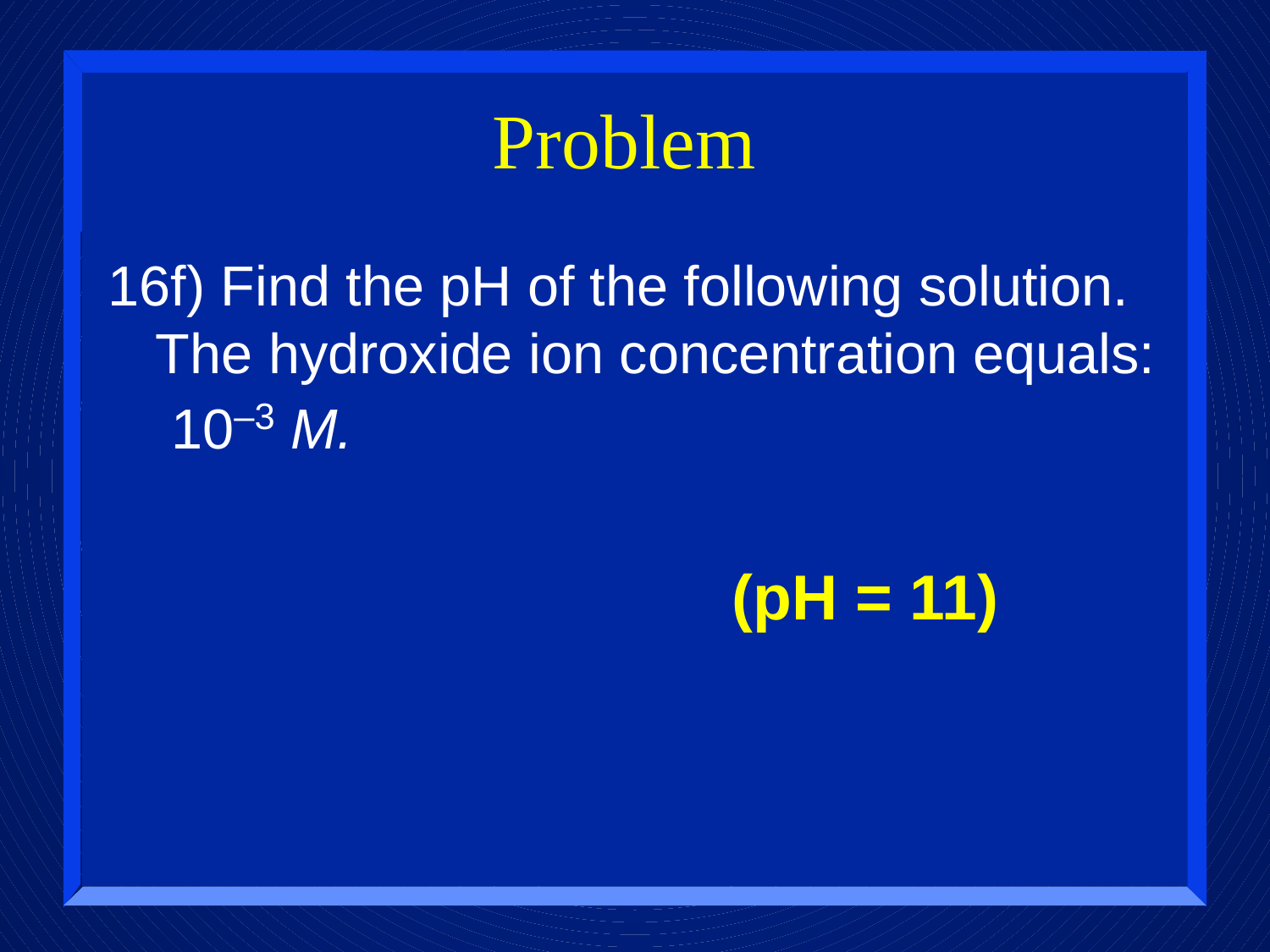

# Problem
16f) Find the pH of the following solution. The hydroxide ion concentration equals:  10–3 M.
(pH = 11)